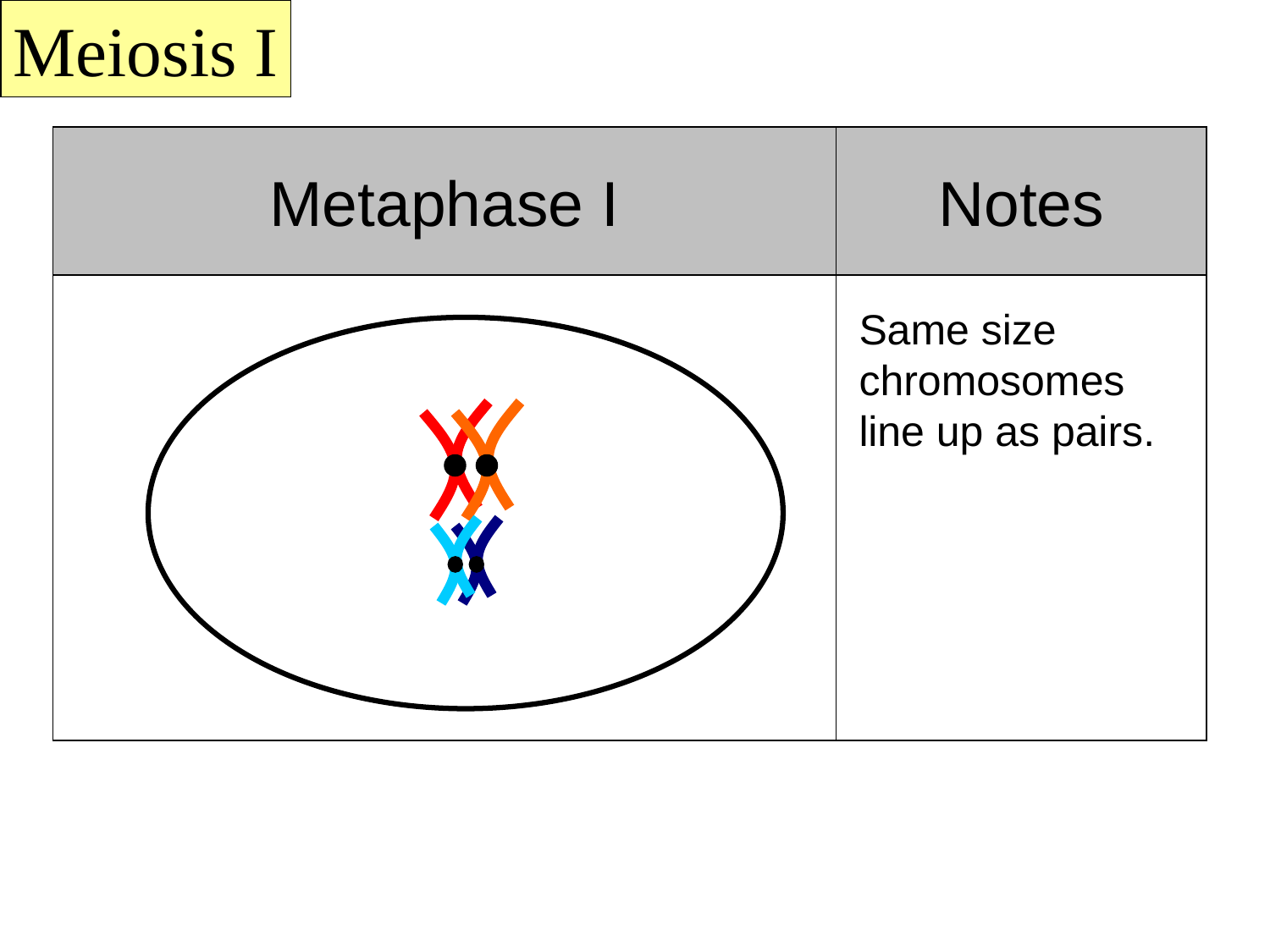

Meiosis I

Metaphase I
Notes

Same size chromosomes line up as pairs.